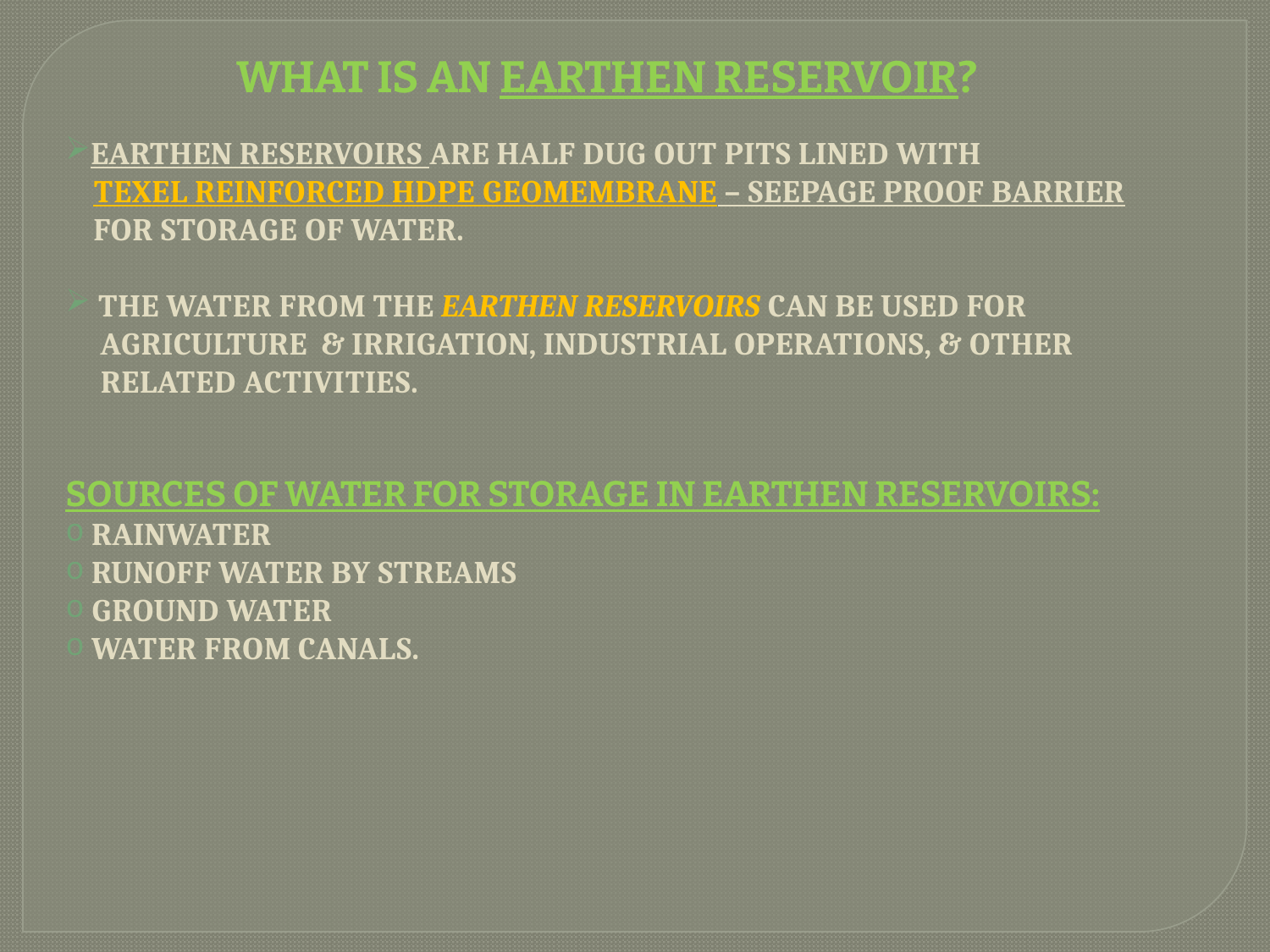

WHAT IS AN EARTHEN RESERVOIR?
EARTHEN RESERVOIRS are half dug out pits lined with
    Texel Reinforced HDPE Geomembrane – Seepage Proof Barrier
    for storage of water.

 The water from the EARTHEN RESERVOIRS can be used for
     Agriculture  & IRRIGATION, Industrial operations, & other
     related activities.

Sources of water for storage in EARTHEN RESERVOIRS:
 Rainwater
 Runoff water by streams
 Ground water
 Water from Canals.